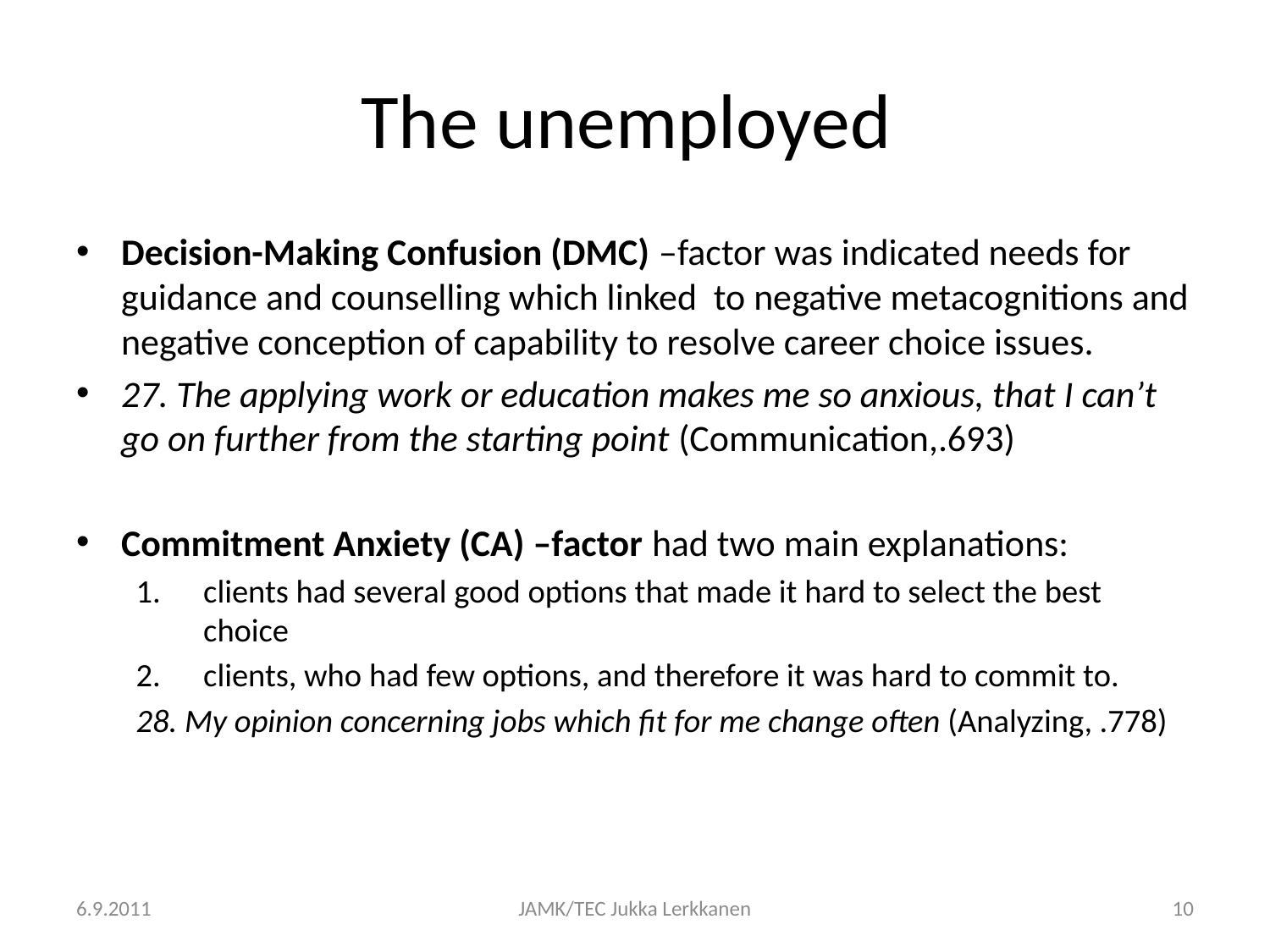

# The unemployed
Decision-Making Confusion (DMC) –factor was indicated needs for guidance and counselling which linked  to negative metacognitions and negative conception of capability to resolve career choice issues.
27. The applying work or education makes me so anxious, that I can’t go on further from the starting point (Communication,.693)

Commitment Anxiety (CA) –factor had two main explanations:
clients had several good options that made it hard to select the best choice
clients, who had few options, and therefore it was hard to commit to.
28. My opinion concerning jobs which fit for me change often (Analyzing, .778)

JAMK/TEC Jukka Lerkkanen
6.9.2011
10